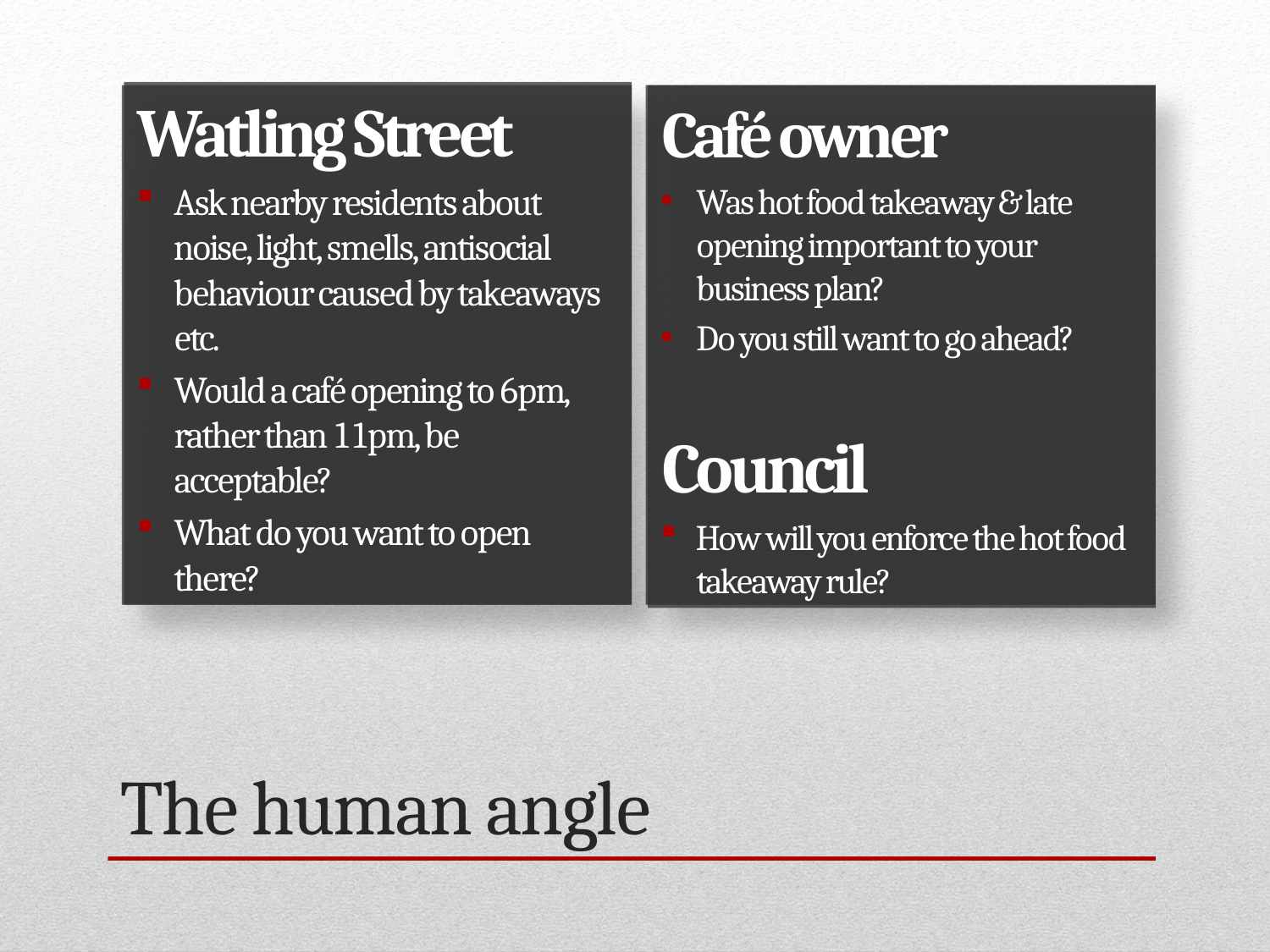

Watling Street
Ask nearby residents about noise, light, smells, antisocial behaviour caused by takeaways etc.
Would a café opening to 6pm, rather than 11pm, be acceptable?
What do you want to open there?
Café owner
Was hot food takeaway & late opening important to your business plan?
Do you still want to go ahead?

Council
How will you enforce the hot food takeaway rule?
# The human angle